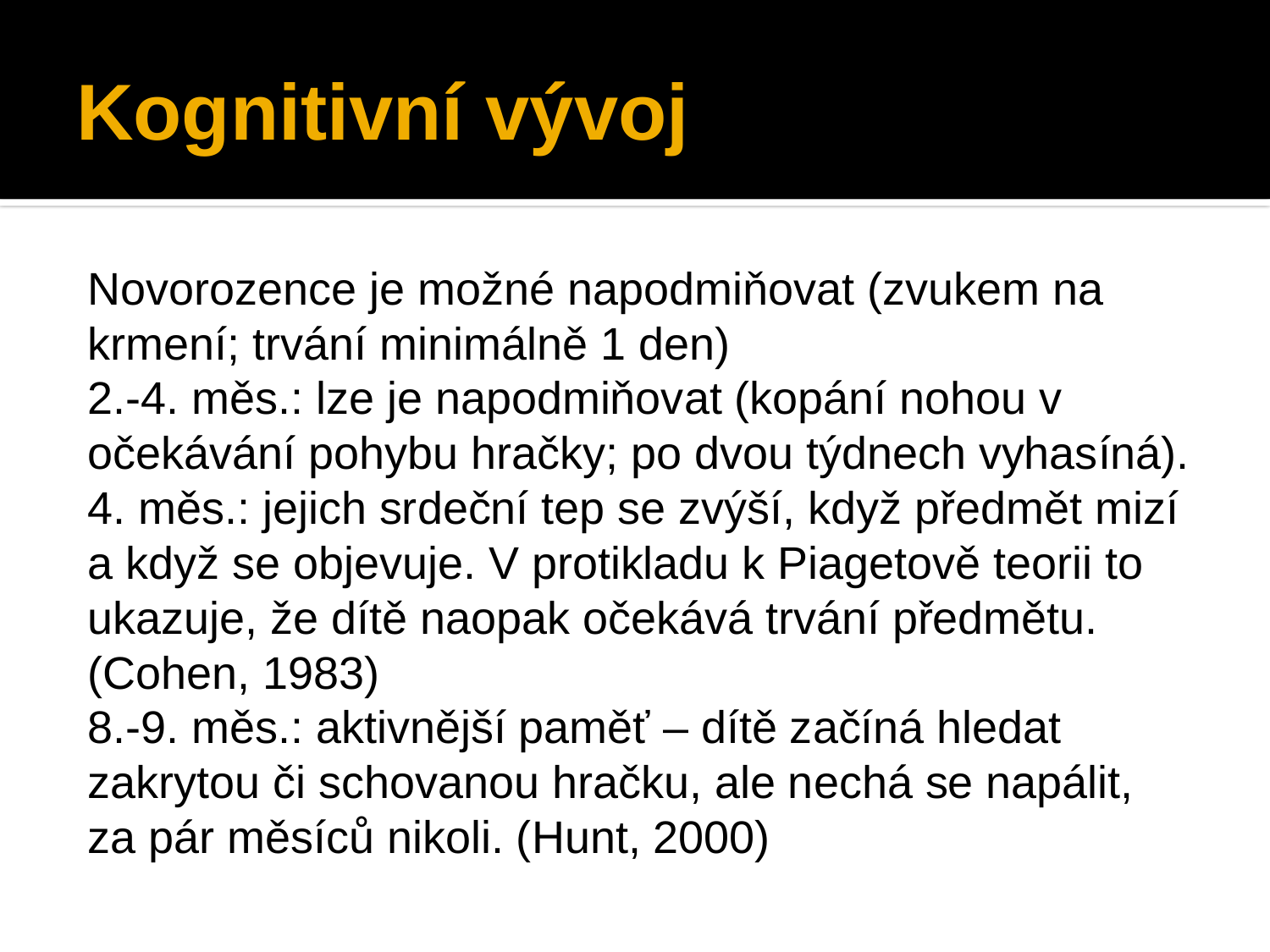

# Kognitivní vývoj
Novorozence je možné napodmiňovat (zvukem na krmení; trvání minimálně 1 den)
2.-4. měs.: lze je napodmiňovat (kopání nohou v očekávání pohybu hračky; po dvou týdnech vyhasíná).
4. měs.: jejich srdeční tep se zvýší, když předmět mizí a když se objevuje. V protikladu k Piagetově teorii to ukazuje, že dítě naopak očekává trvání předmětu. (Cohen, 1983)
8.-9. měs.: aktivnější paměť – dítě začíná hledat zakrytou či schovanou hračku, ale nechá se napálit, za pár měsíců nikoli. (Hunt, 2000)